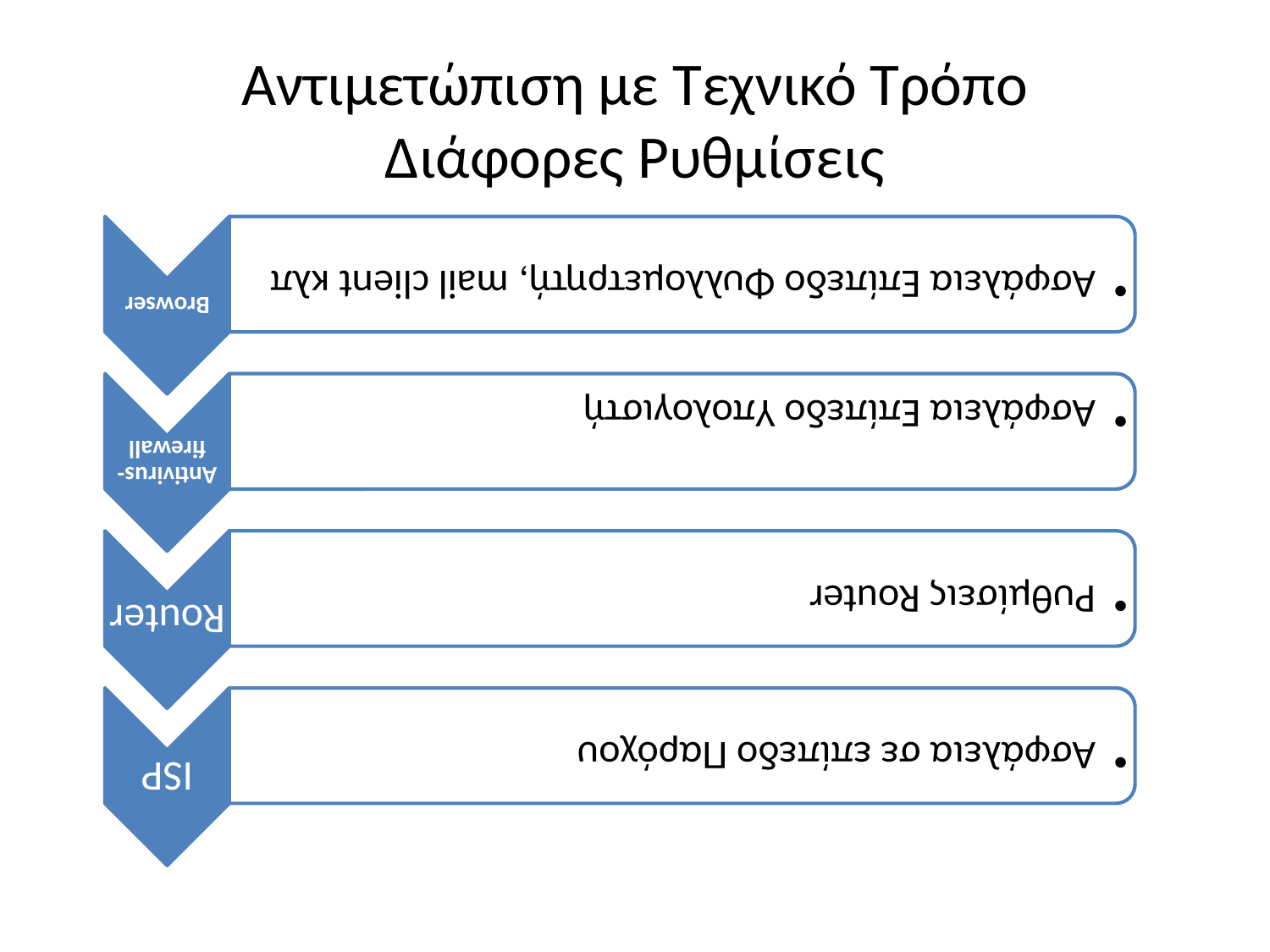

# Αντιμετώπιση με Τεχνικό Τρόπο Διάφορες Ρυθμίσεις
Browser
Ασφάλεια Επίπεδο Φυλλομετρητή, mail client κλπ
Antivirus-firewall

Ασφάλεια Επίπεδο Υπολογιστή
Router
Ρυθμίσεις Router
ISP
Ασφάλεια σε επίπεδο Παρόχου